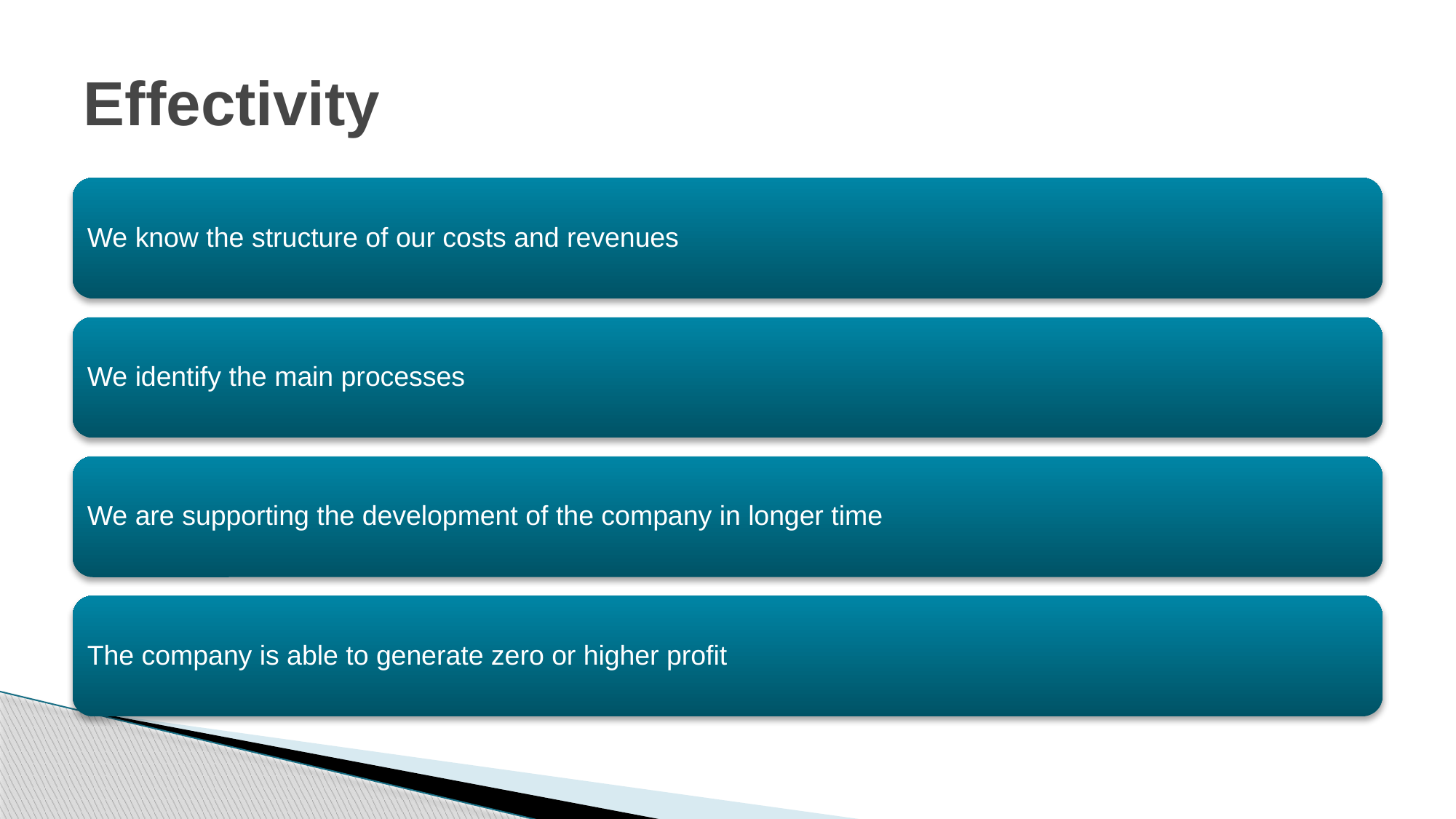

# Effectivity
We know the structure of our costs and revenues
We identify the main processes
We are supporting the development of the company in longer time
The company is able to generate zero or higher profit